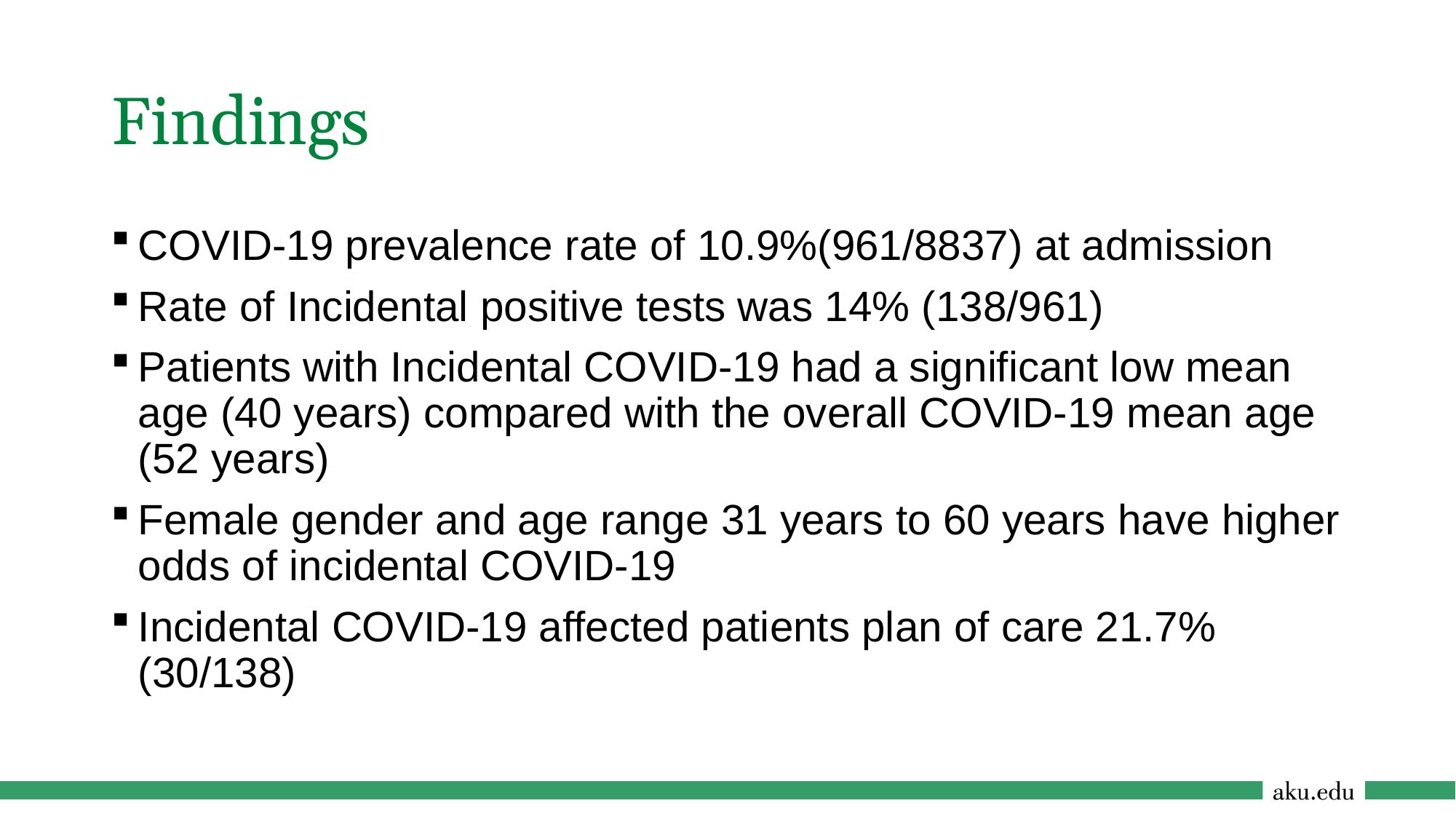

# Findings
COVID-19 prevalence rate of 10.9%(961/8837) at admission
Rate of Incidental positive tests was 14% (138/961)
Patients with Incidental COVID-19 had a significant low mean age (40 years) compared with the overall COVID-19 mean age (52 years)
Female gender and age range 31 years to 60 years have higher odds of incidental COVID-19
Incidental COVID-19 affected patients plan of care 21.7% (30/138)